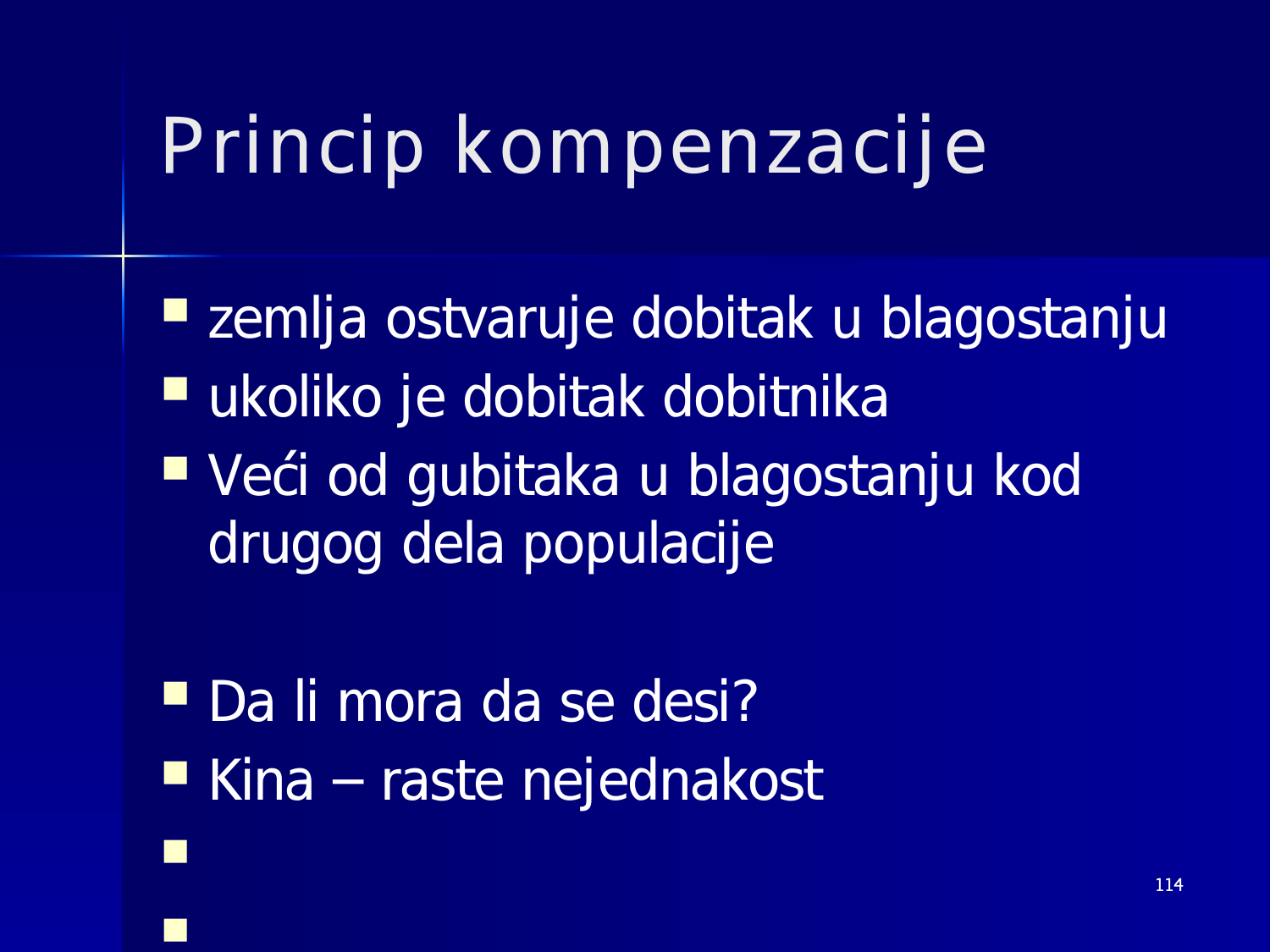

# Princip kompenzacije
zemlja ostvaruje dobitak u blagostanju
ukoliko je dobitak dobitnika
Veći od gubitaka u blagostanju kod drugog dela populacije

Da li mora da se desi?
Kina – raste nejednakost

114